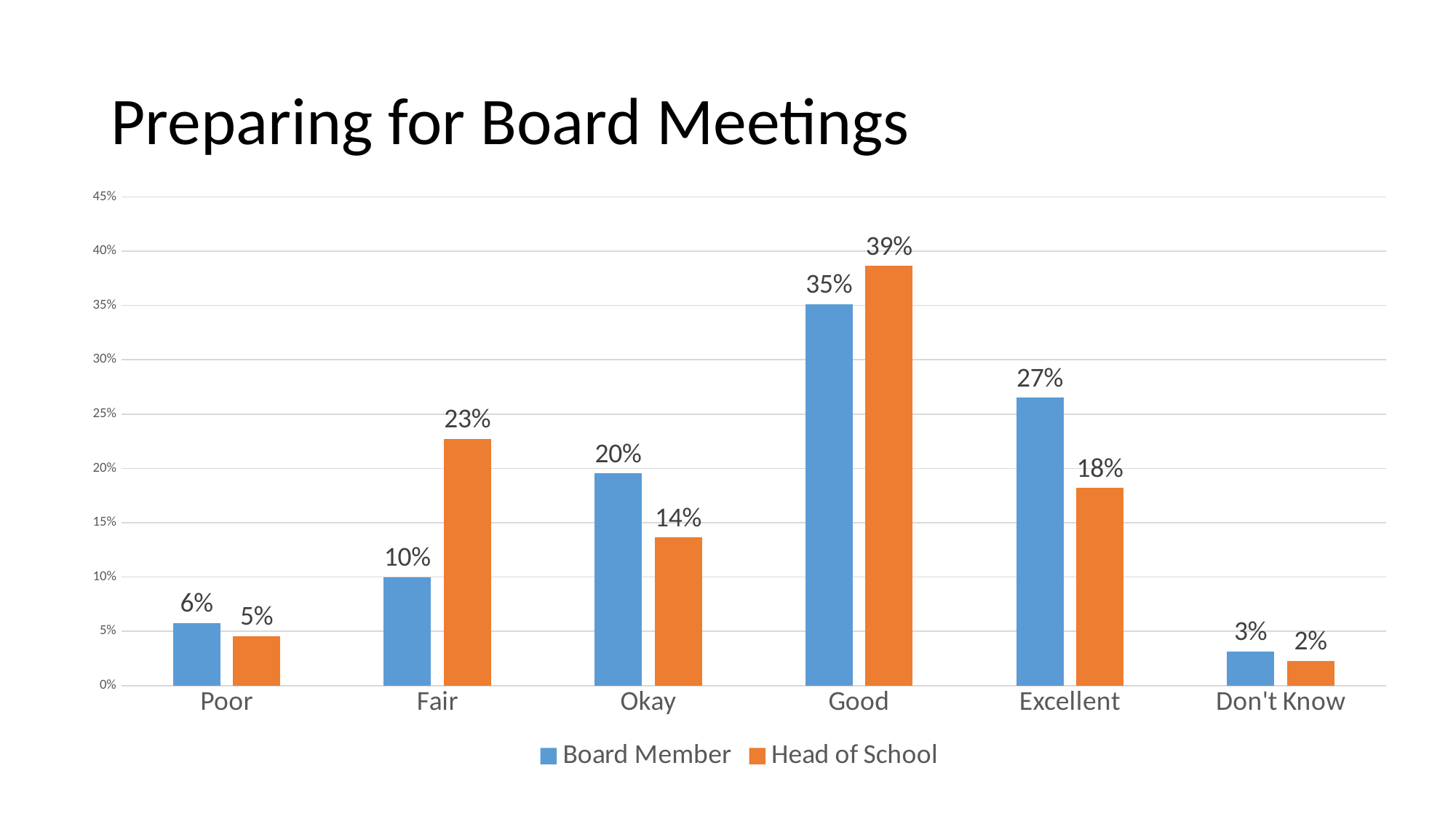

# Preparing for Board Meetings

### Chart

| Category | Board Member | Head of School |
|---|---|---|
| Poor | 0.05737704918032787 | 0.045454545454545456 |
| Fair | 0.09972677595628415 | 0.22727272727272727 |
| Okay | 0.1953551912568306 | 0.13636363636363635 |
| Good | 0.3510928961748634 | 0.38636363636363635 |
| Excellent | 0.2650273224043716 | 0.18181818181818182 |
| Don't Know | 0.031420765027322405 | 0.022727272727272728 |